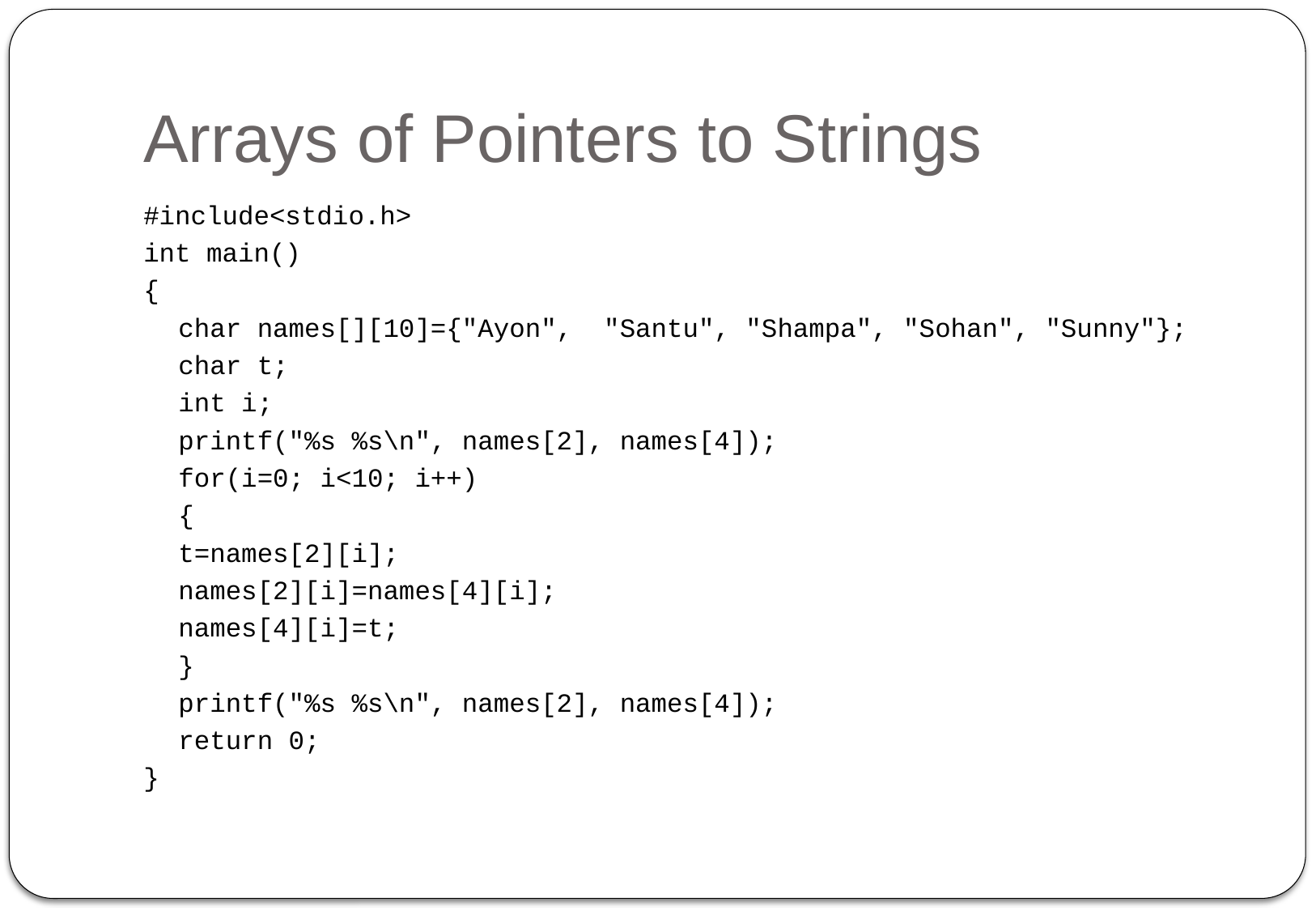

# Arrays of Pointers to Strings
#include<stdio.h>
int main()
{
	char names[][10]={"Ayon",  "Santu", "Shampa", "Sohan", "Sunny"};
	char t;
	int i;
	printf("%s %s\n", names[2], names[4]);
	for(i=0; i<10; i++)
	{
		t=names[2][i];
		names[2][i]=names[4][i];
		names[4][i]=t;
	}
	printf("%s %s\n", names[2], names[4]);
	return 0;
}